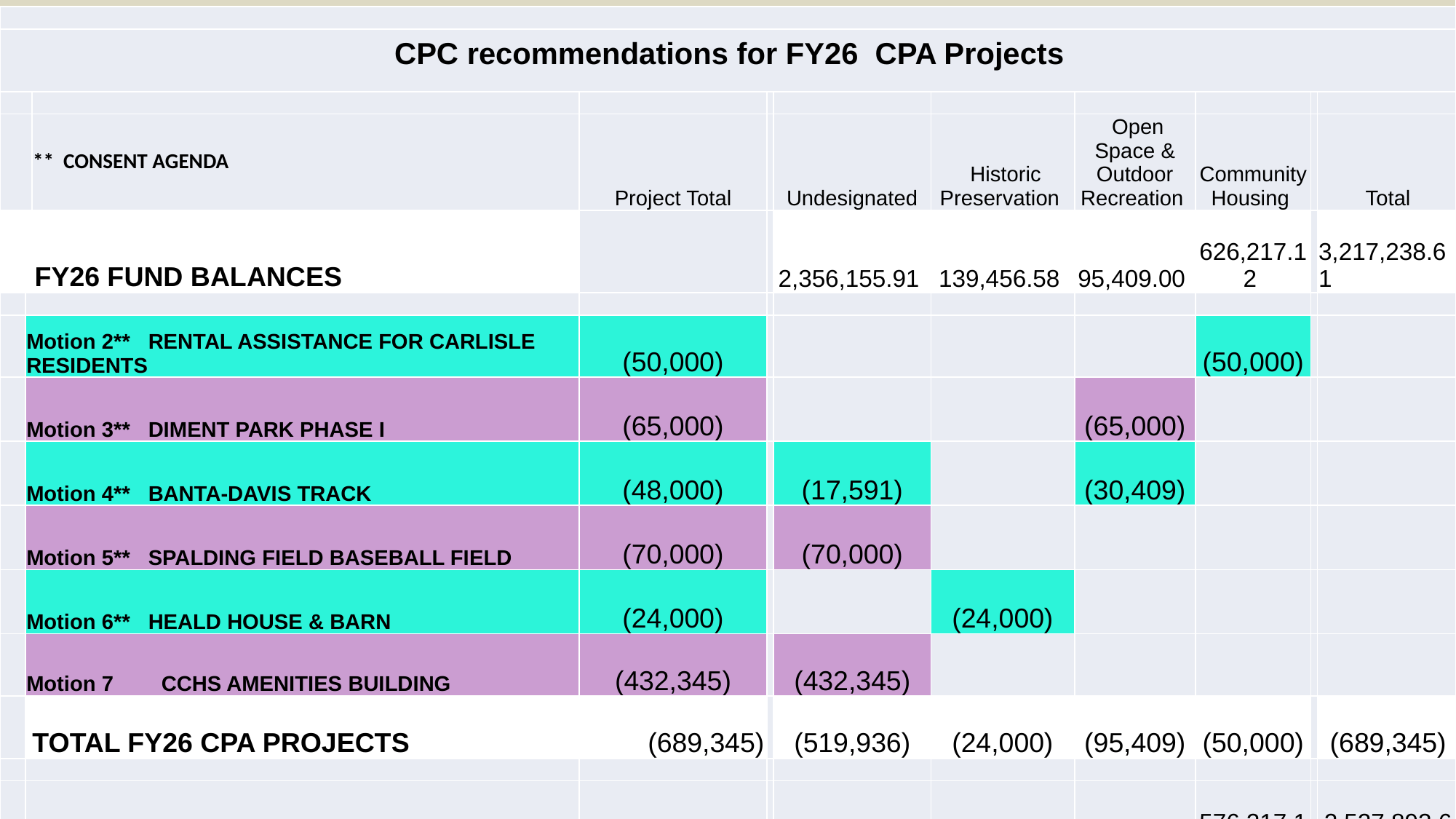

|  |  |  |  |  |  |  |  |  |  |  |
| --- | --- | --- | --- | --- | --- | --- | --- | --- | --- | --- |
| CPC recommendations for FY26 CPA Projects |  |  |  |  |  |  |  |  |  |  |
|  |  |  |  |  |  |  |  |  |  |  |
|  | \*\* indicates this motion will be part of the consent agenda | \*\* CONSENT AGENDA | Project Total |  | Undesignated | Historic Preservation | Open Space & Outdoor Recreation | Community Housing |  | Total |
| FY26 FUND BALANCES |  |  |  |  | 2,356,155.91 | 139,456.58 | 95,409.00 | 626,217.12 |  | 3,217,238.61 |
|  |  |  |  |  |  |  |  |  |  |  |
|  | Motion 2\*\* RENTAL ASSISTANCE FOR CARLISLE RESIDENTS |  | (50,000) |  |  |  |  | (50,000) |  |  |
|  | Motion 3\*\* DIMENT PARK PHASE I |  | (65,000) |  |  |  | (65,000) |  |  |  |
|  | Motion 4\*\* BANTA-DAVIS TRACK |  | (48,000) |  | (17,591) |  | (30,409) |  |  |  |
|  | Motion 5\*\* SPALDING FIELD BASEBALL FIELD |  | (70,000) |  | (70,000) |  |  |  |  |  |
|  | Motion 6\*\* HEALD HOUSE & BARN |  | (24,000) |  |  | (24,000) |  |  |  |  |
|  | Motion 7 CCHS AMENITIES BUILDING |  | (432,345) |  | (432,345) |  |  |  |  |  |
|  | TOTAL FY26 CPA PROJECTS |  | (689,345) |  | (519,936) | (24,000) | (95,409) | (50,000) |  | (689,345) |
|  |  |  |  |  |  |  |  |  |  |  |
|  | NEW FUND BALANCES |  |  |  | 1,836,219.91 | 115,456.58 | - | 576,217.12 |  | 2,527,893.61 |